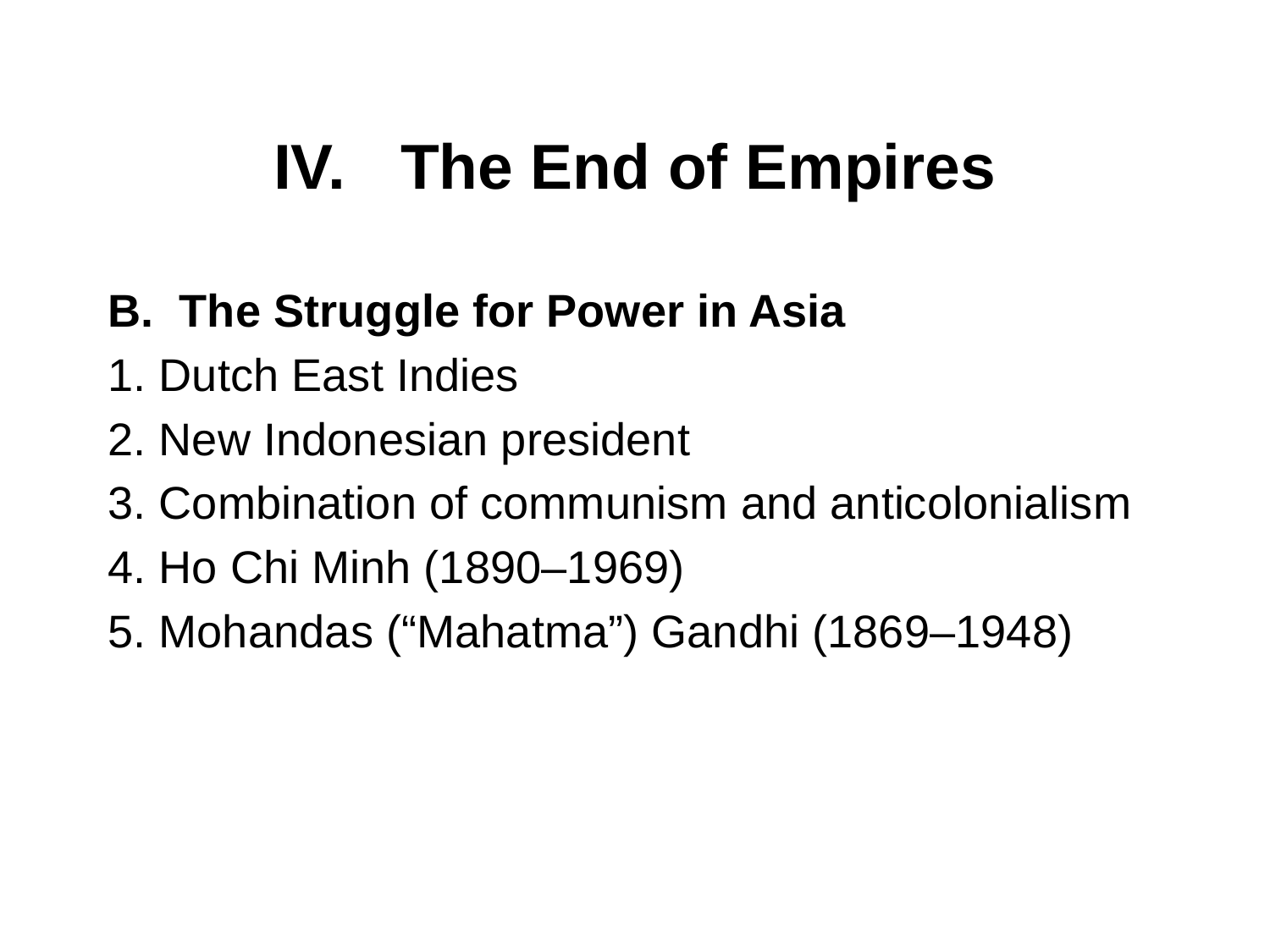

# IV. 	The End of Empires
The Struggle for Power in Asia
1. Dutch East Indies
2. New Indonesian president
3. Combination of communism and anticolonialism
4. Ho Chi Minh (1890–1969)
5. Mohandas (“Mahatma”) Gandhi (1869–1948)